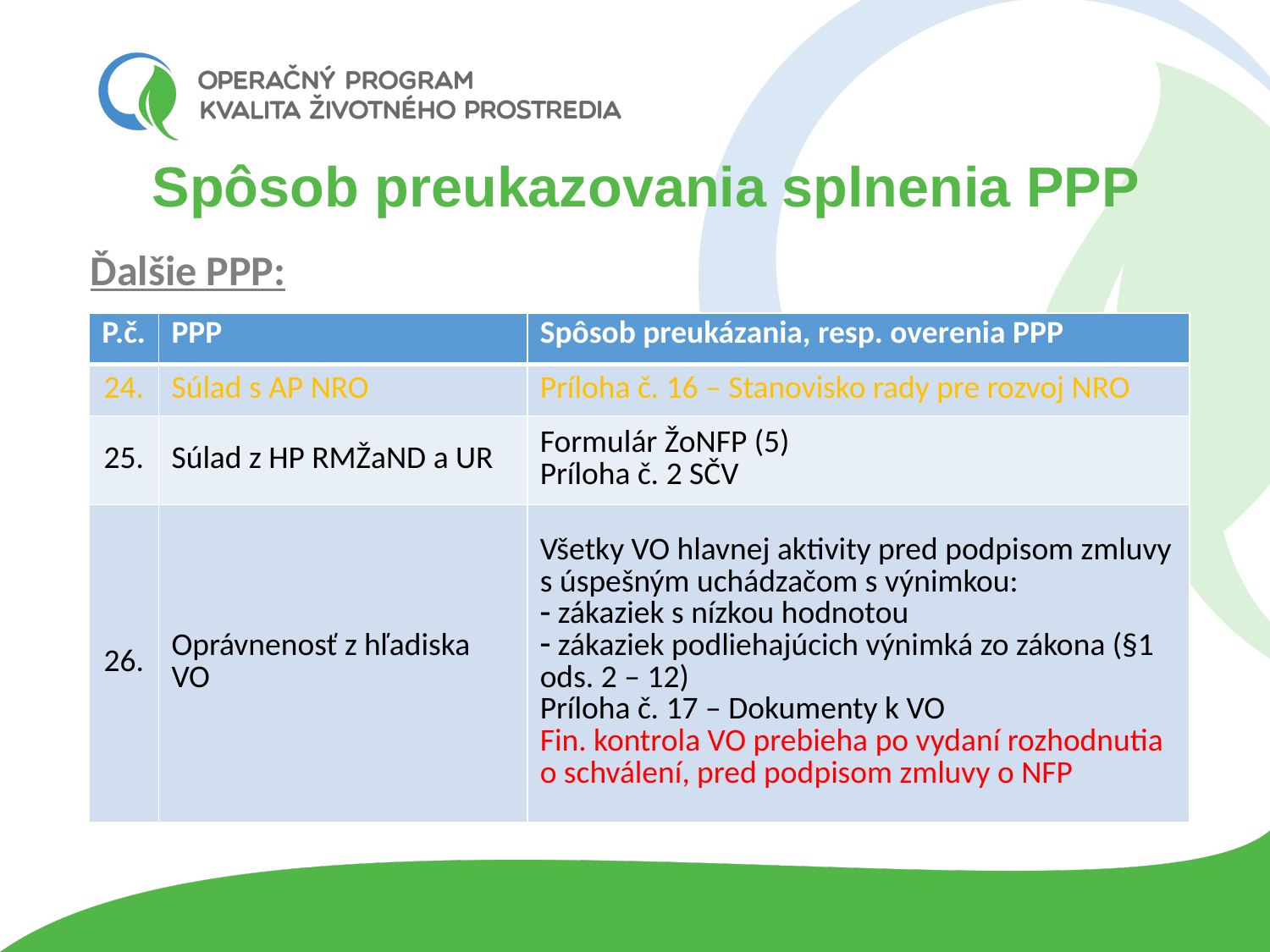

# Spôsob preukazovania splnenia PPP
Ďalšie PPP:

Právna forma
| P.č. | PPP | Spôsob preukázania, resp. overenia PPP |
| --- | --- | --- |
| 24. | Súlad s AP NRO | Príloha č. 16 – Stanovisko rady pre rozvoj NRO |
| 25. | Súlad z HP RMŽaND a UR | Formulár ŽoNFP (5) Príloha č. 2 SČV |
| 26. | Oprávnenosť z hľadiska VO | Všetky VO hlavnej aktivity pred podpisom zmluvy s úspešným uchádzačom s výnimkou: zákaziek s nízkou hodnotou zákaziek podliehajúcich výnimká zo zákona (§1 ods. 2 – 12) Príloha č. 17 – Dokumenty k VO Fin. kontrola VO prebieha po vydaní rozhodnutia o schválení, pred podpisom zmluvy o NFP |